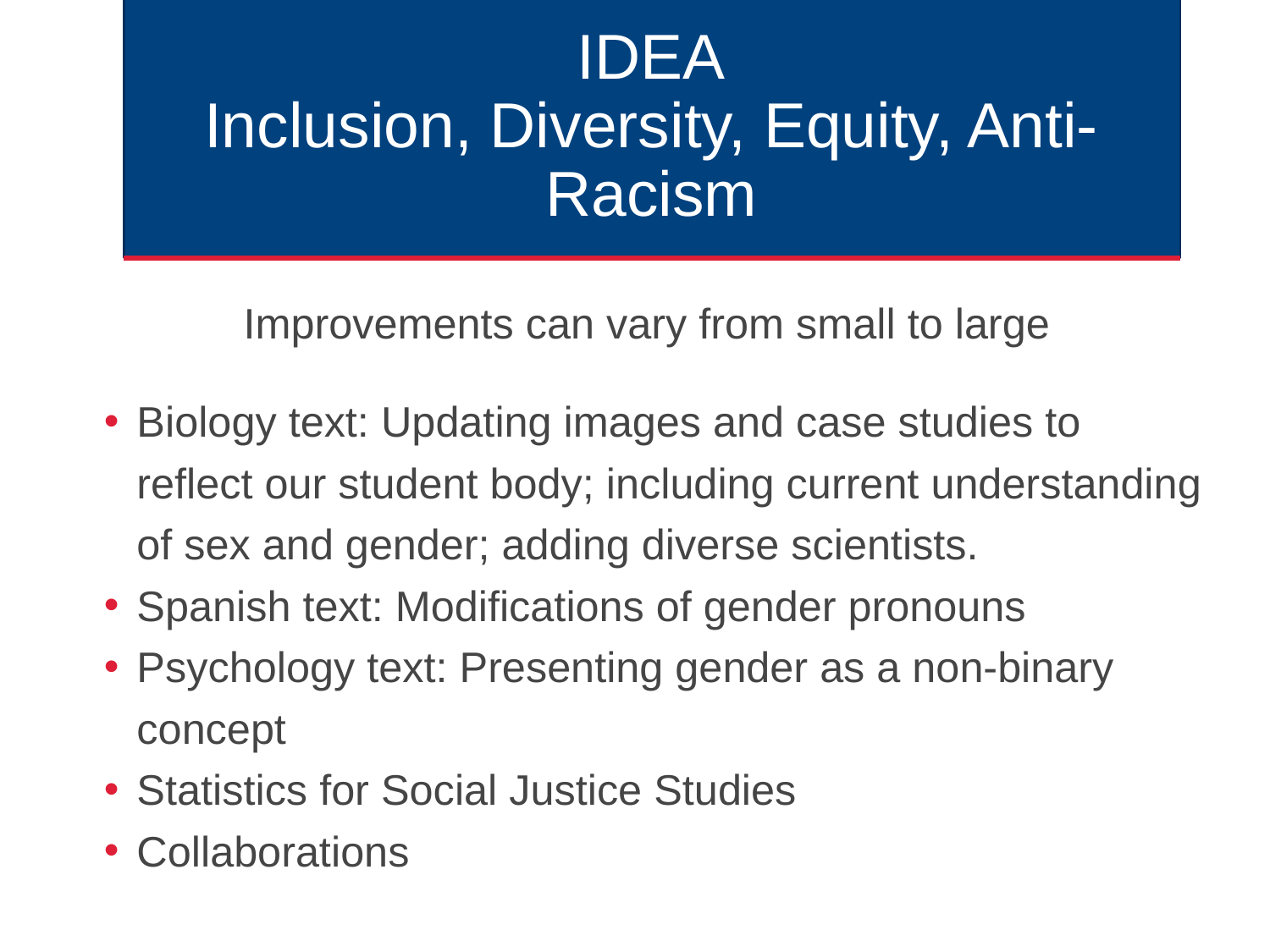

# IDEA
Inclusion, Diversity, Equity, Anti-Racism
Improvements can vary from small to large

Biology text: Updating images and case studies to reflect our student body; including current understanding of sex and gender; adding diverse scientists.
Spanish text: Modifications of gender pronouns
Psychology text: Presenting gender as a non-binary concept
Statistics for Social Justice Studies
Collaborations